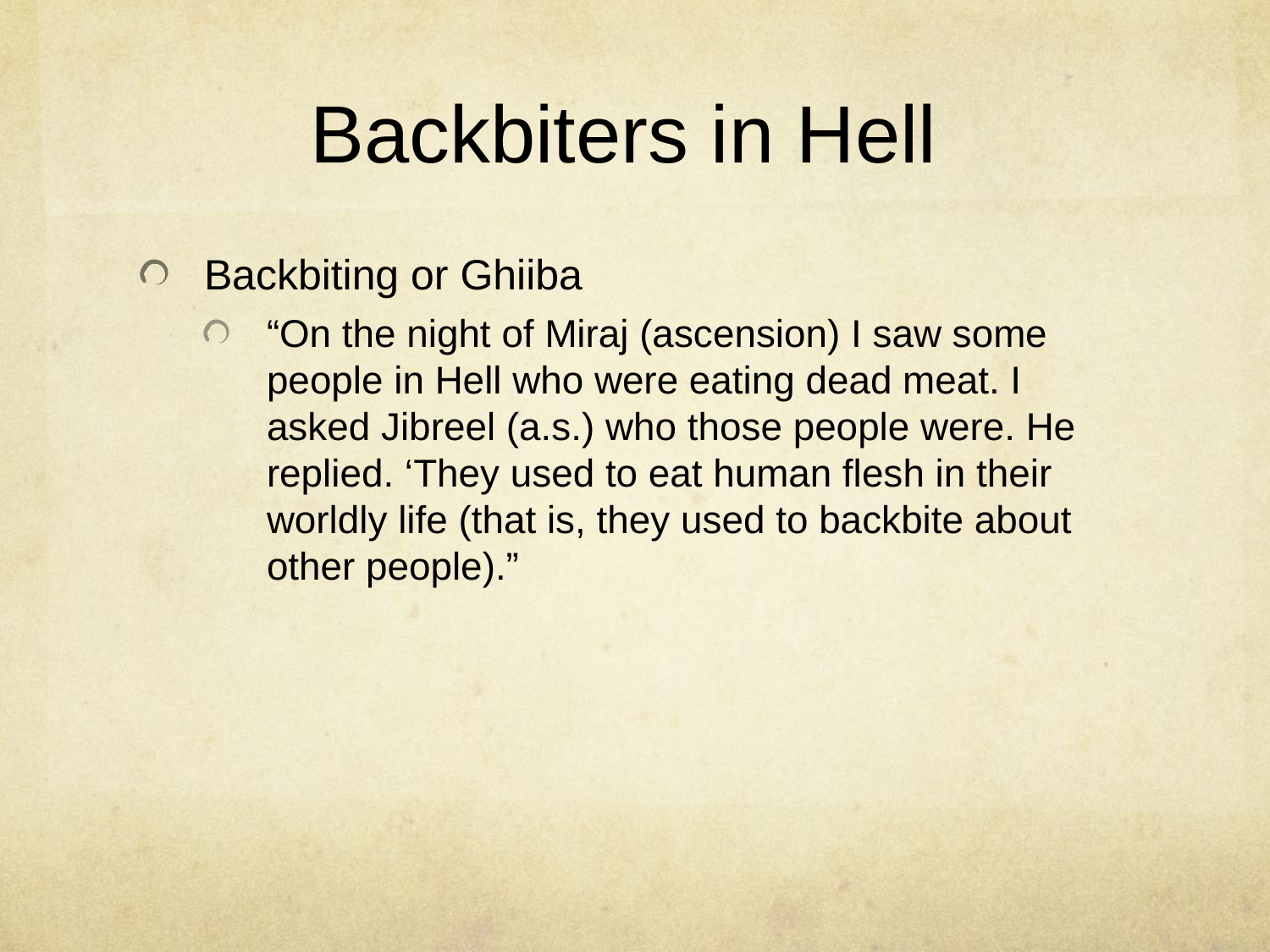

# Backbiters in Hell
Backbiting or Ghiiba
“On the night of Miraj (ascension) I saw some people in Hell who were eating dead meat. I asked Jibreel (a.s.) who those people were. He replied. ‘They used to eat human flesh in their worldly life (that is, they used to backbite about other people).”